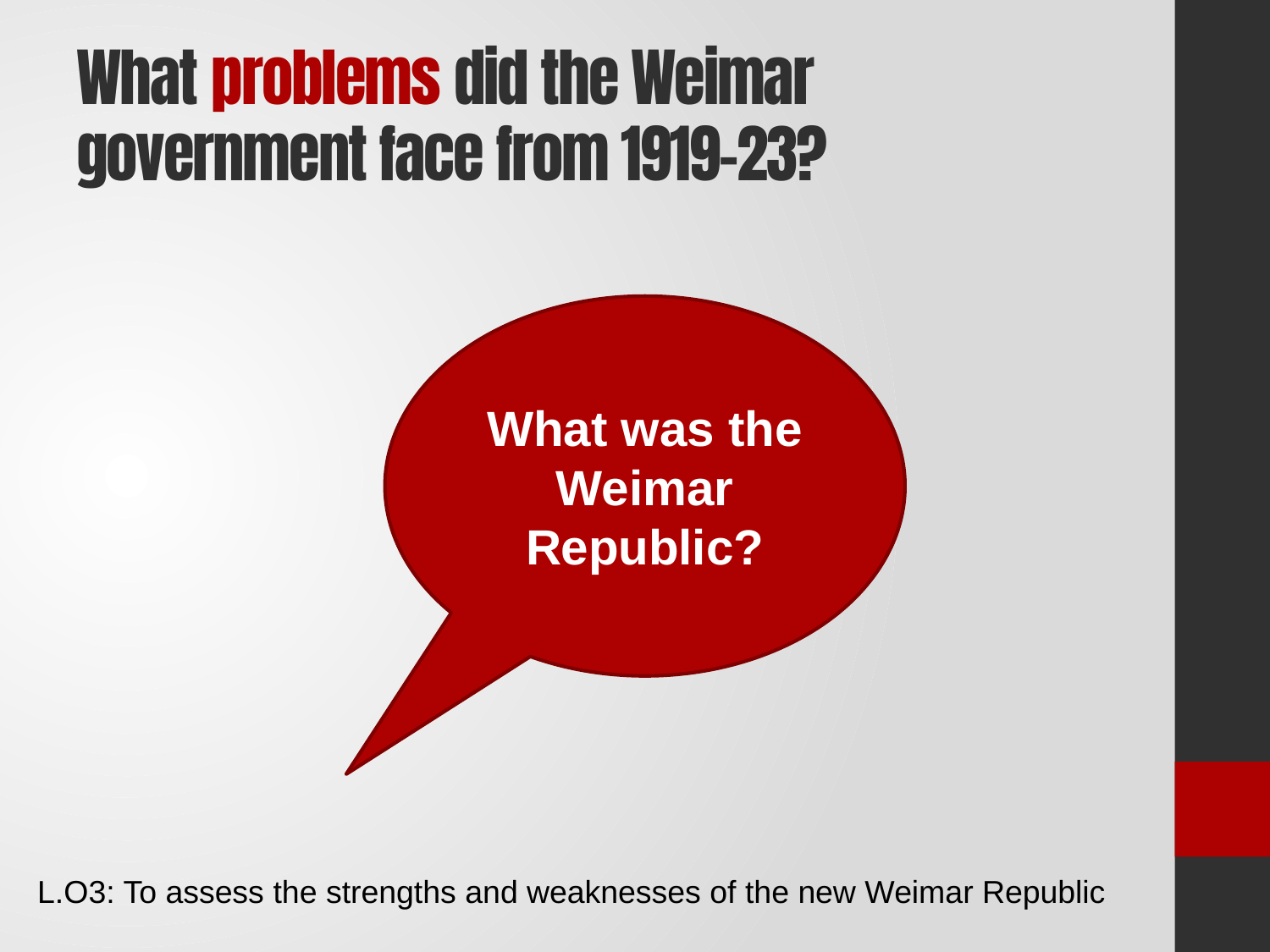

# What problems did the Weimar government face from 1919-23?
What was the Weimar Republic?
L.O3: To assess the strengths and weaknesses of the new Weimar Republic